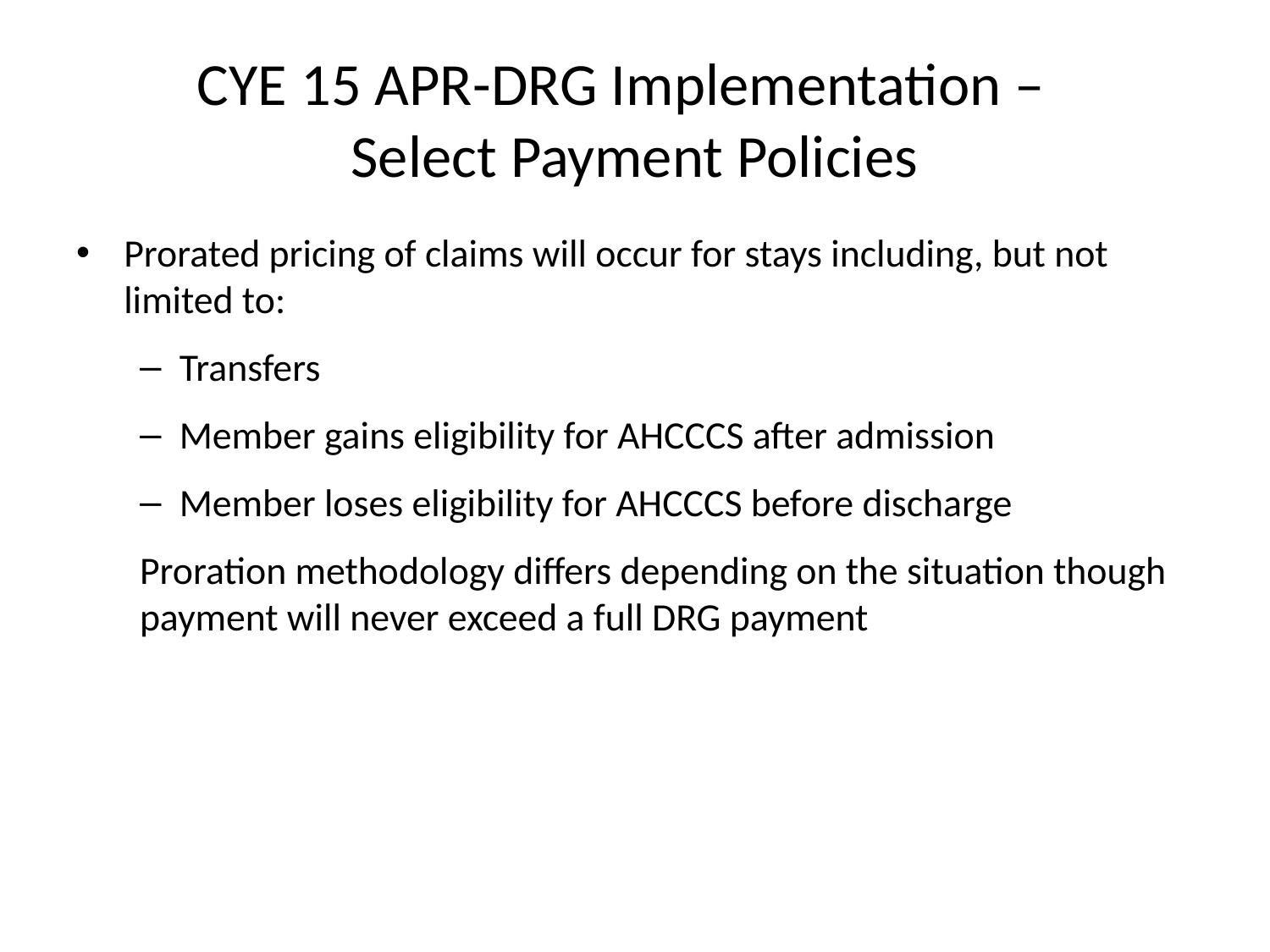

# CYE 15 APR-DRG Implementation – Select Payment Policies
Prorated pricing of claims will occur for stays including, but not limited to:
Transfers
Member gains eligibility for AHCCCS after admission
Member loses eligibility for AHCCCS before discharge
Proration methodology differs depending on the situation though payment will never exceed a full DRG payment